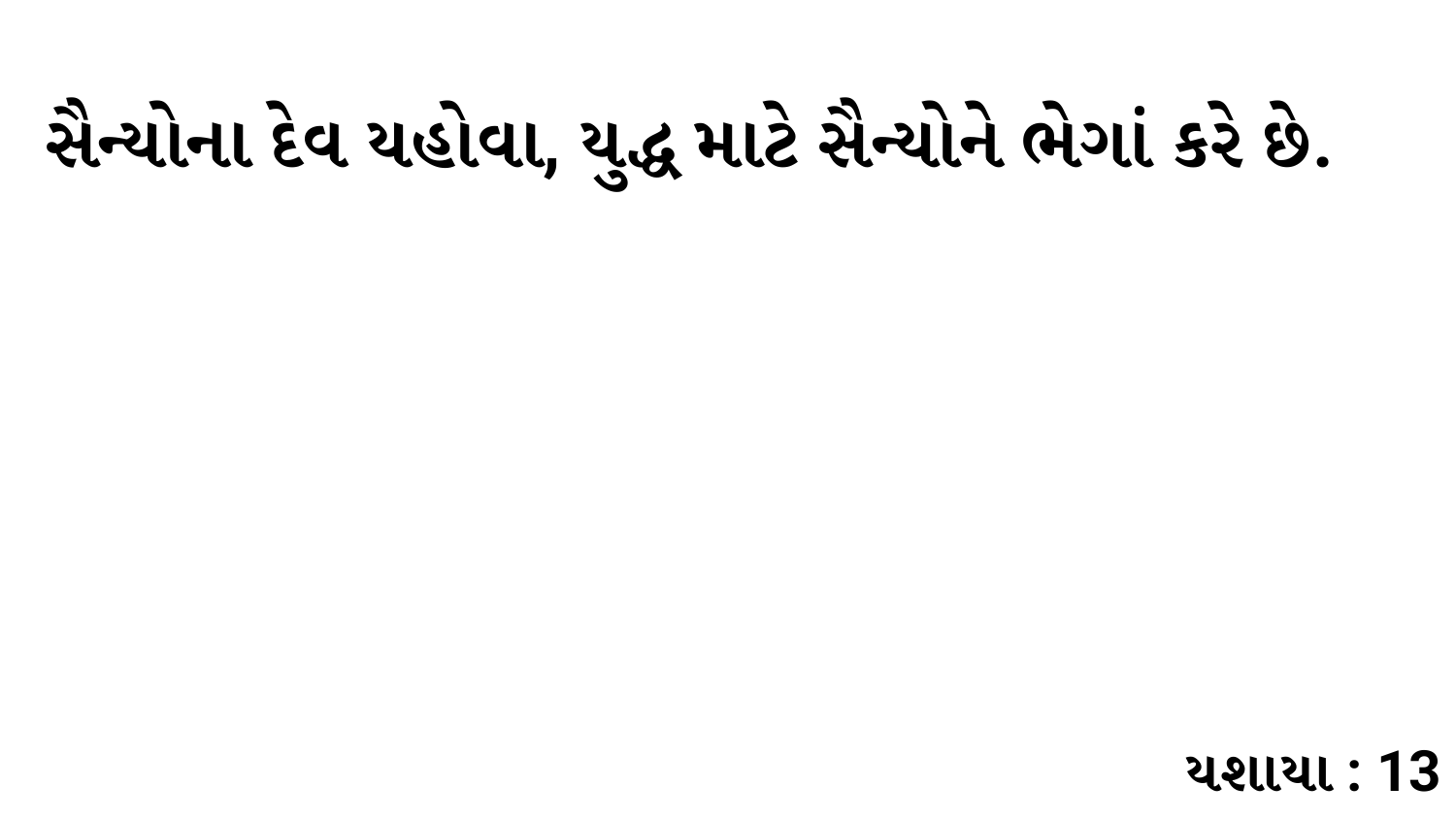

સૈન્યોના દેવ યહોવા, યુદ્ધ માટે સૈન્યોને ભેગાં કરે છે.
યશાયા : 13